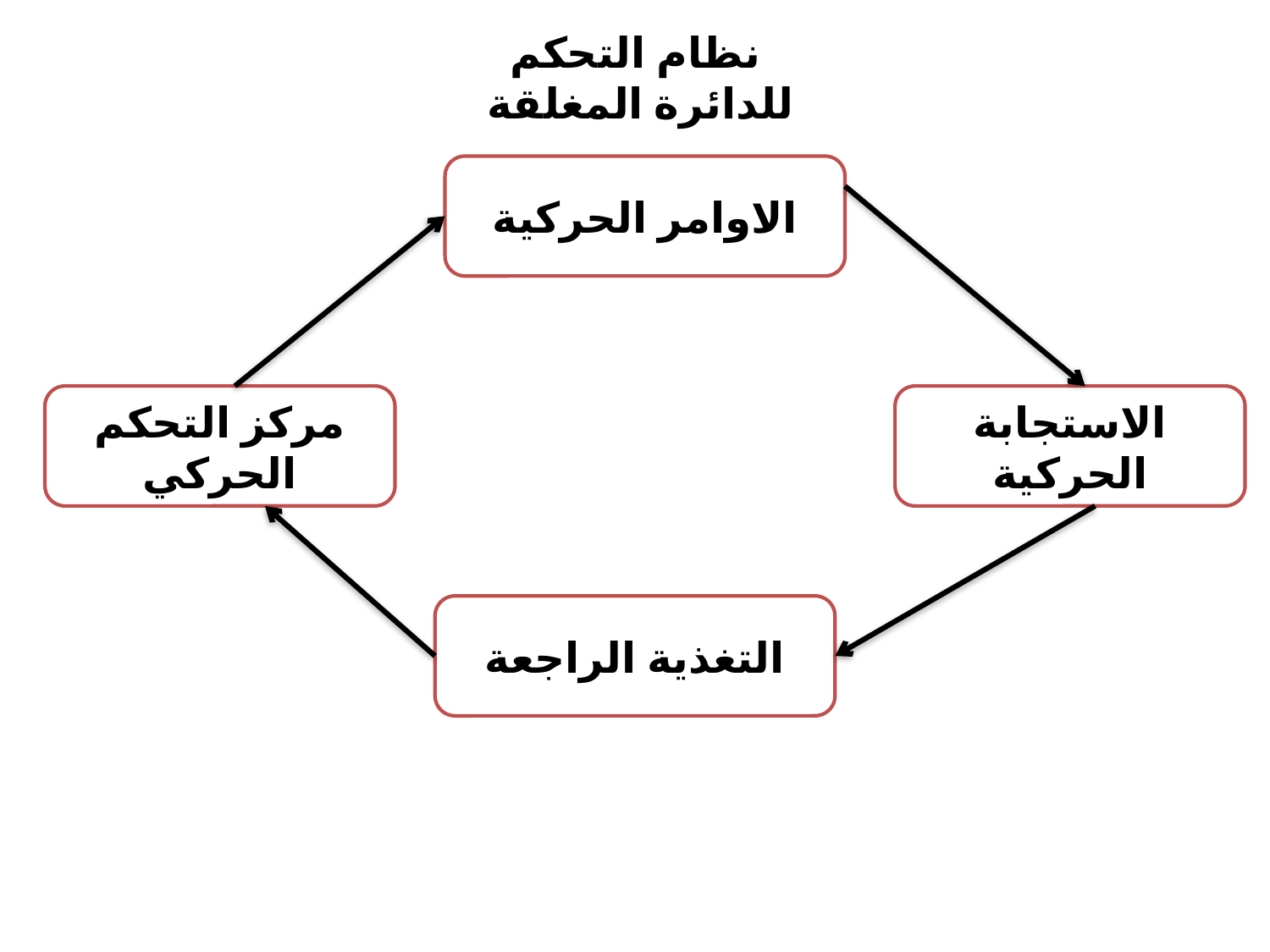

#
نظام التحكم للدائرة المغلقة
الاوامر الحركية
مركز التحكم الحركي
الاستجابة الحركية
التغذية الراجعة